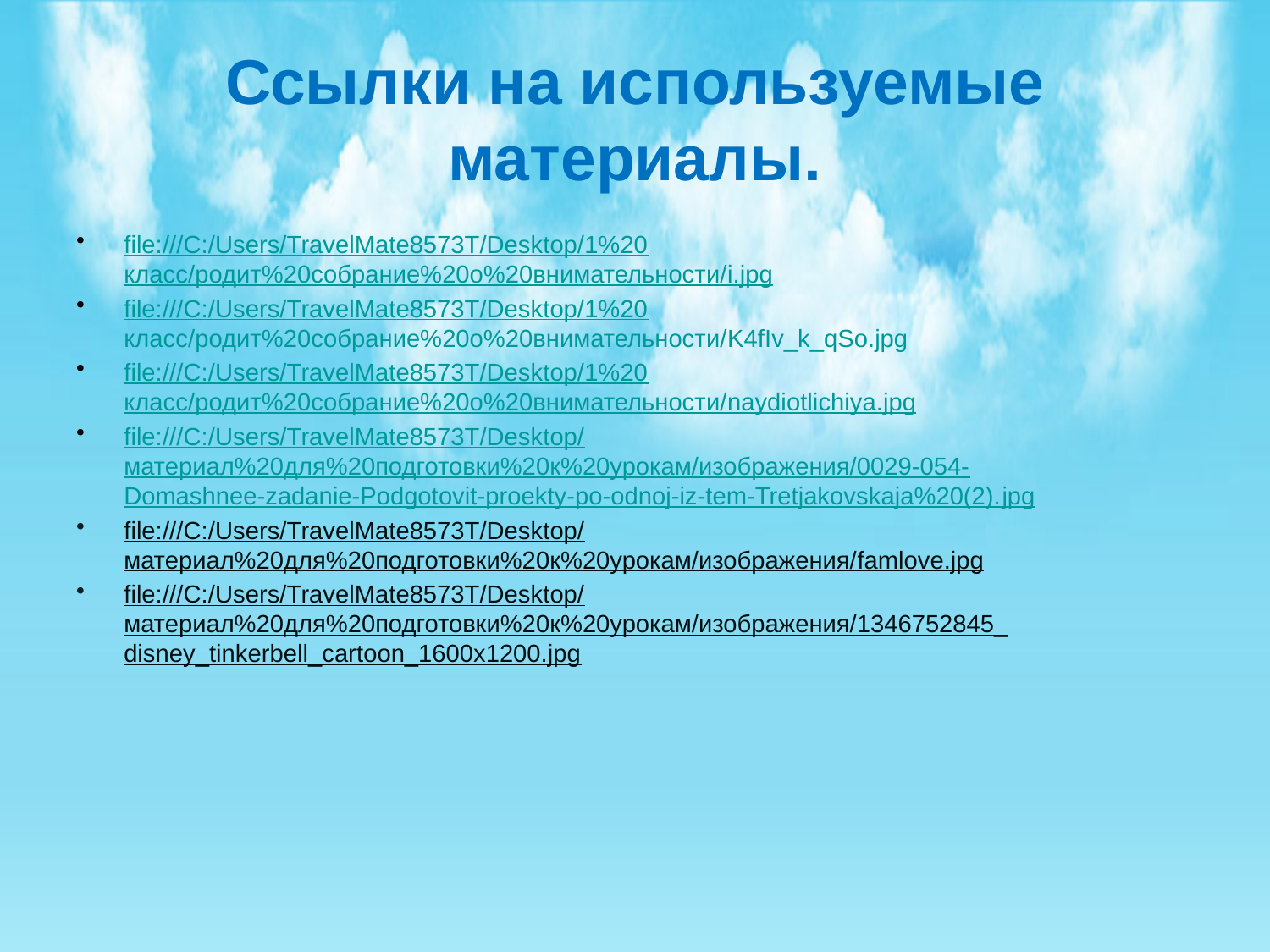

# Ссылки на используемые материалы.
file:///C:/Users/TravelMate8573T/Desktop/1%20класс/родит%20собрание%20о%20внимательности/i.jpg
file:///C:/Users/TravelMate8573T/Desktop/1%20класс/родит%20собрание%20о%20внимательности/K4fIv_k_qSo.jpg
file:///C:/Users/TravelMate8573T/Desktop/1%20класс/родит%20собрание%20о%20внимательности/naydiotlichiya.jpg
file:///C:/Users/TravelMate8573T/Desktop/материал%20для%20подготовки%20к%20урокам/изображения/0029-054-Domashnee-zadanie-Podgotovit-proekty-po-odnoj-iz-tem-Tretjakovskaja%20(2).jpg
file:///C:/Users/TravelMate8573T/Desktop/материал%20для%20подготовки%20к%20урокам/изображения/famlove.jpg
file:///C:/Users/TravelMate8573T/Desktop/материал%20для%20подготовки%20к%20урокам/изображения/1346752845_disney_tinkerbell_cartoon_1600x1200.jpg